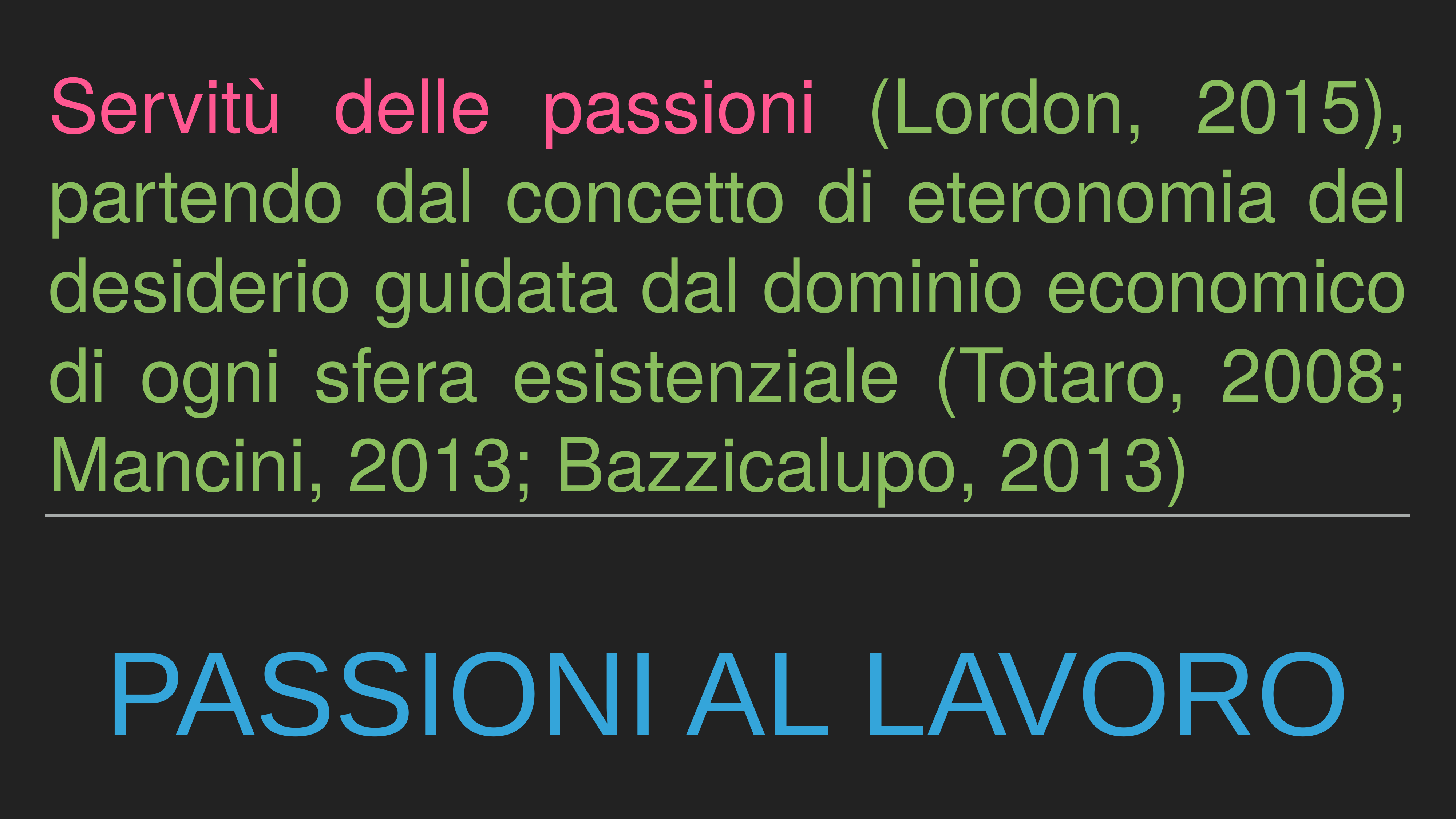

Servitù delle passioni (Lordon, 2015), partendo dal concetto di eteronomia del desiderio guidata dal dominio economico di ogni sfera esistenziale (Totaro, 2008; Mancini, 2013; Bazzicalupo, 2013)
# Passioni al lavoro